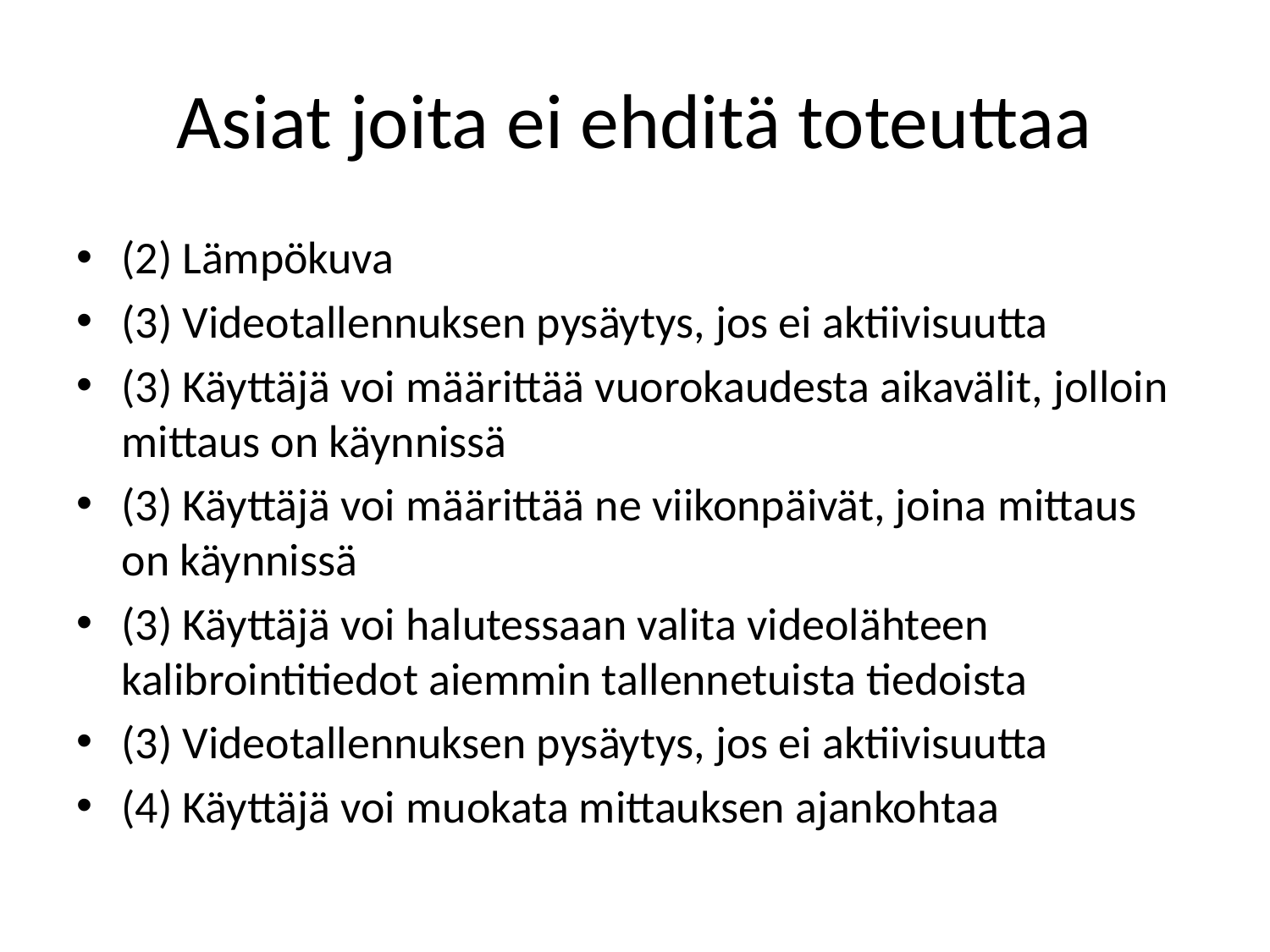

# Asiat joita ei ehditä toteuttaa
(2) Lämpökuva
(3) Videotallennuksen pysäytys, jos ei aktiivisuutta
(3) Käyttäjä voi määrittää vuorokaudesta aikavälit, jolloin mittaus on käynnissä
(3) Käyttäjä voi määrittää ne viikonpäivät, joina mittaus on käynnissä
(3) Käyttäjä voi halutessaan valita videolähteen kalibrointitiedot aiemmin tallennetuista tiedoista
(3) Videotallennuksen pysäytys, jos ei aktiivisuutta
(4) Käyttäjä voi muokata mittauksen ajankohtaa